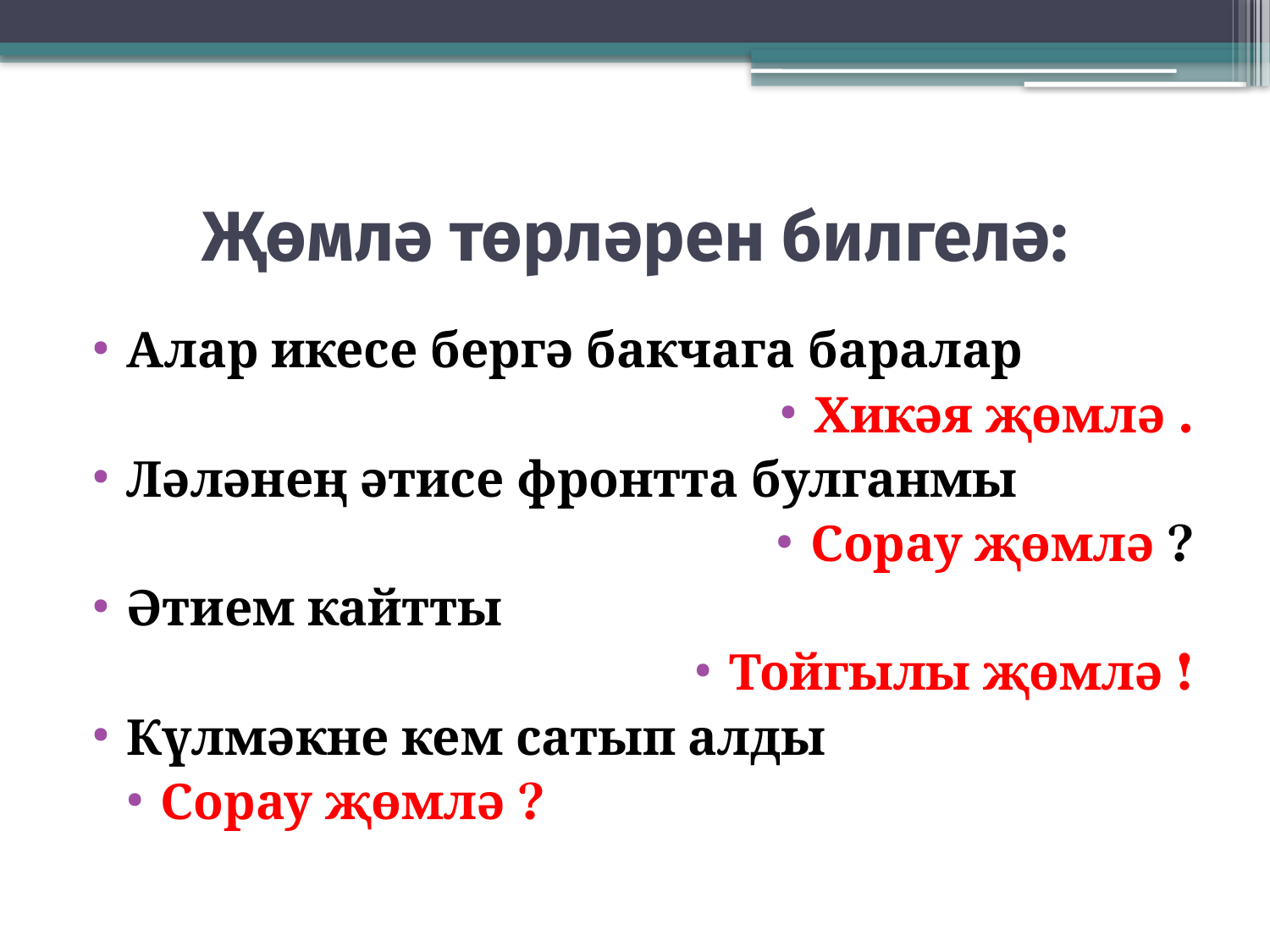

# Җөмлә төрләрен билгелә:
Алар икесе бергә бакчага баралар
Хикәя җөмлә .
Ләләнең әтисе фронтта булганмы
Сорау җөмлә ?
Әтием кайтты
Тойгылы җөмлә !
Күлмәкне кем сатып алды
Сорау җөмлә ?